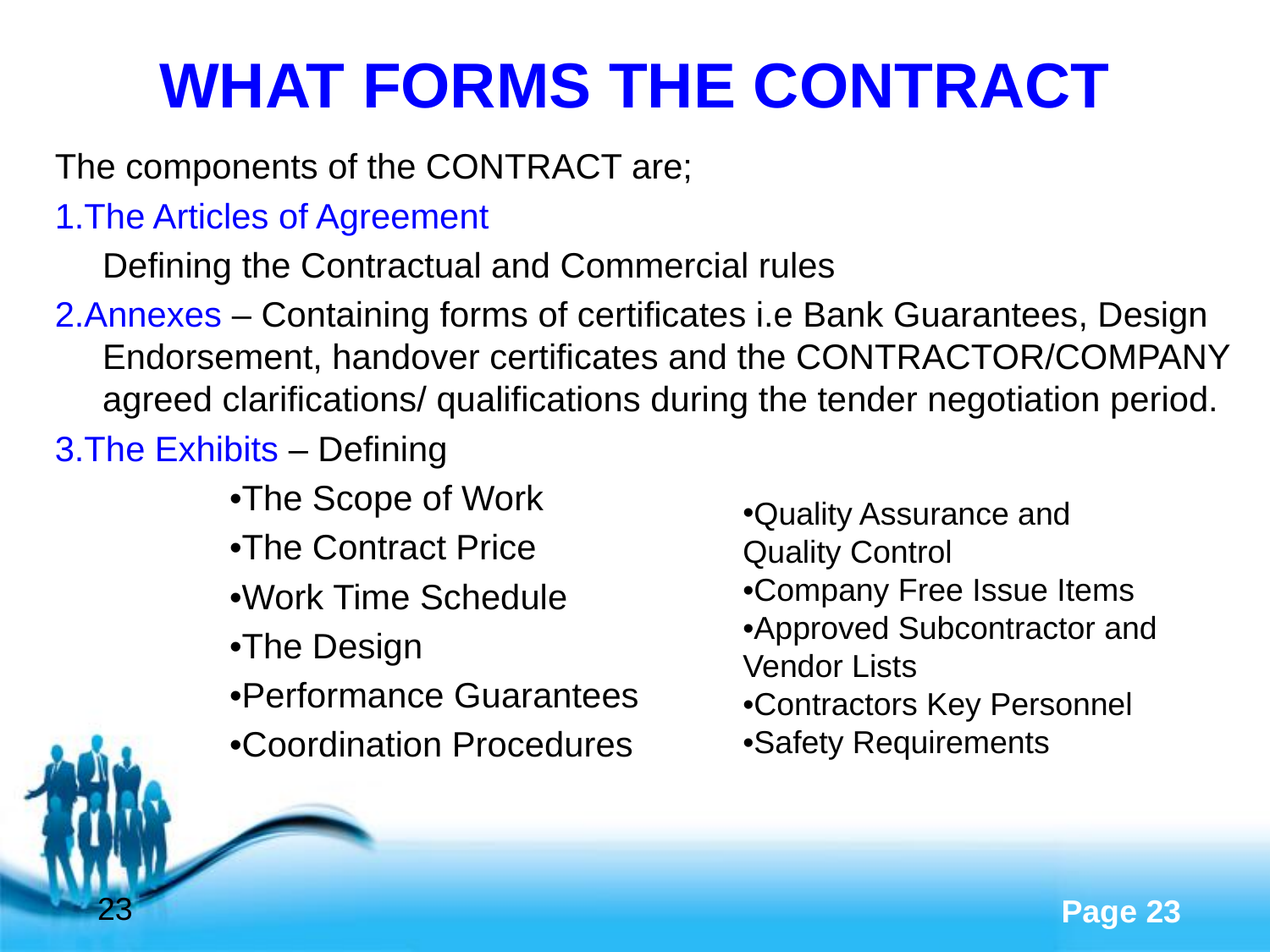

# WHAT FORMS THE CONTRACT
The components of the CONTRACT are;
1.The Articles of Agreement
	Defining the Contractual and Commercial rules
2.Annexes – Containing forms of certificates i.e Bank Guarantees, Design Endorsement, handover certificates and the CONTRACTOR/COMPANY agreed clarifications/ qualifications during the tender negotiation period.
3.The Exhibits – Defining
		•The Scope of Work
		•The Contract Price
		•Work Time Schedule
		•The Design
		•Performance Guarantees
		•Coordination Procedures

Quality Assurance and Quality Control
•Company Free Issue Items
•Approved Subcontractor and Vendor Lists
•Contractors Key Personnel
•Safety Requirements
23